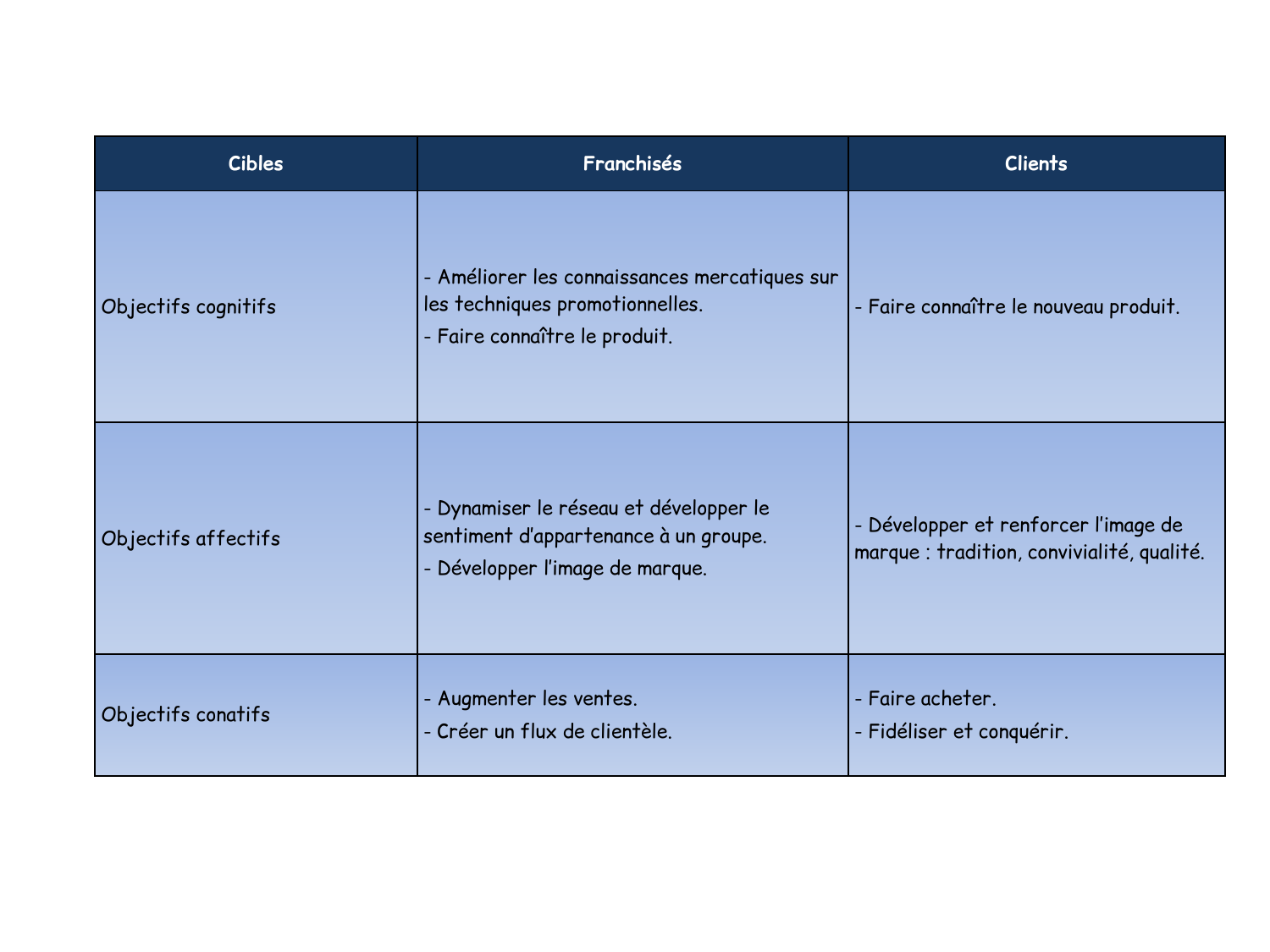

| Cibles | Franchisés | Clients |
| --- | --- | --- |
| Objectifs cognitifs | - Améliorer les connaissances mercatiques sur les techniques promotionnelles. - Faire connaître le produit. | - Faire connaître le nouveau produit. |
| Objectifs affectifs | - Dynamiser le réseau et développer le sentiment d’appartenance à un groupe. - Développer l’image de marque. | - Développer et renforcer l’image de marque : tradition, convivialité, qualité. |
| Objectifs conatifs | - Augmenter les ventes. - Créer un flux de clientèle. | - Faire acheter. - Fidéliser et conquérir. |